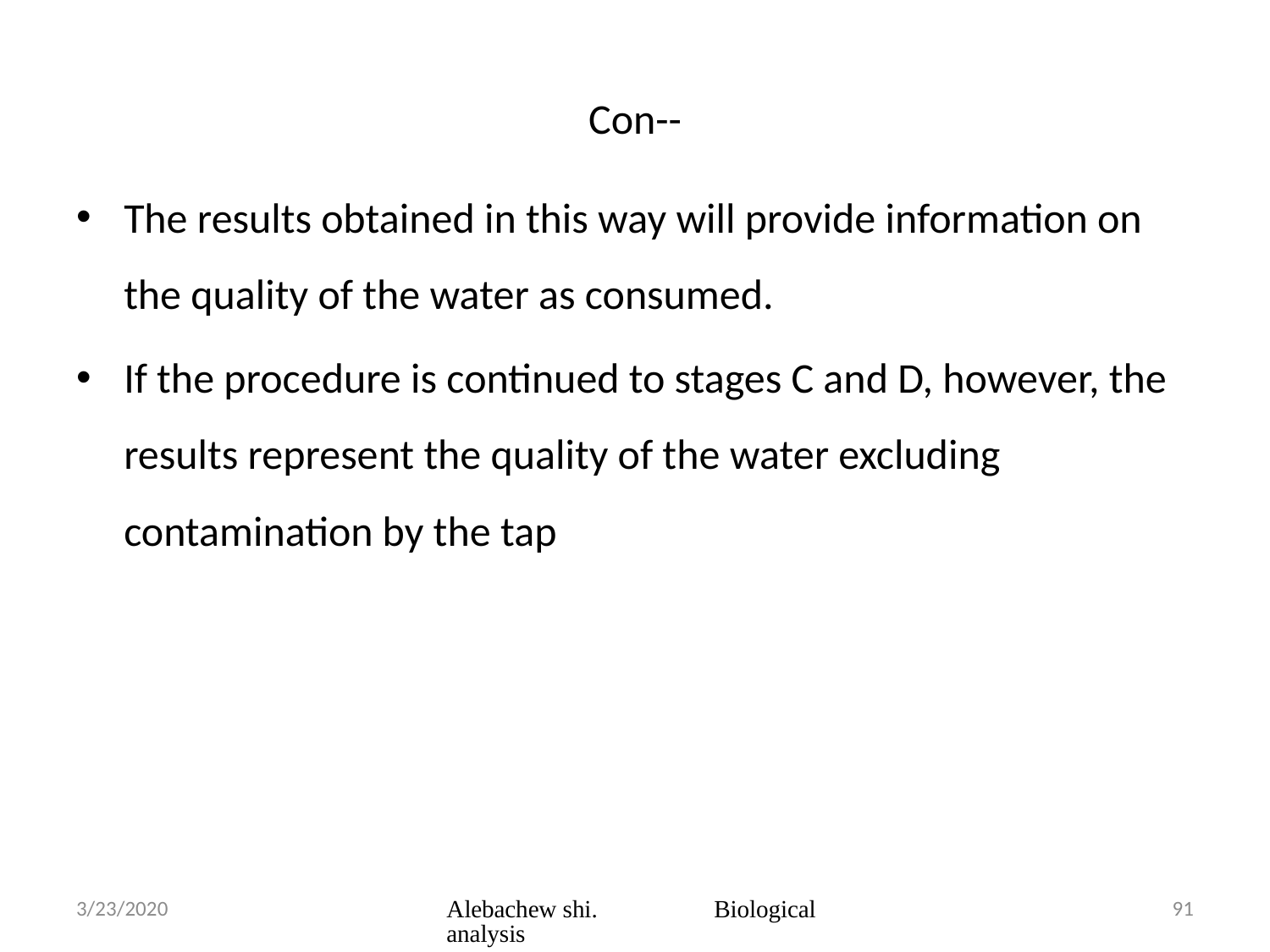

# Con--
The results obtained in this way will provide information on the quality of the water as consumed.
If the procedure is continued to stages C and D, however, the results represent the quality of the water excluding contamination by the tap

3/23/2020
Alebachew shi.                   Biological analysis
91